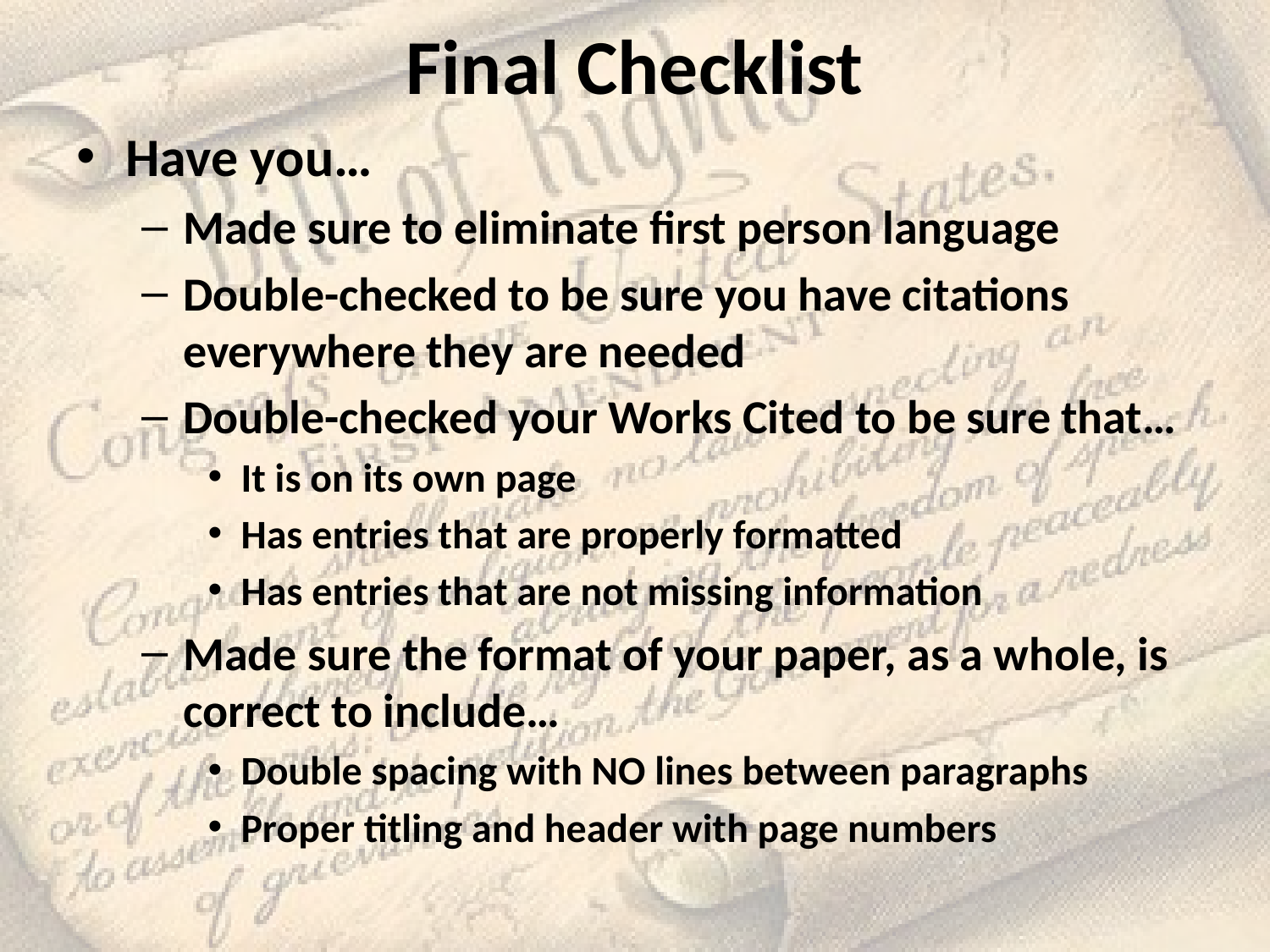

# Final Checklist
Have you…
Made sure to eliminate first person language
Double-checked to be sure you have citations everywhere they are needed
Double-checked your Works Cited to be sure that…
It is on its own page
Has entries that are properly formatted
Has entries that are not missing information
Made sure the format of your paper, as a whole, is correct to include…
Double spacing with NO lines between paragraphs
Proper titling and header with page numbers